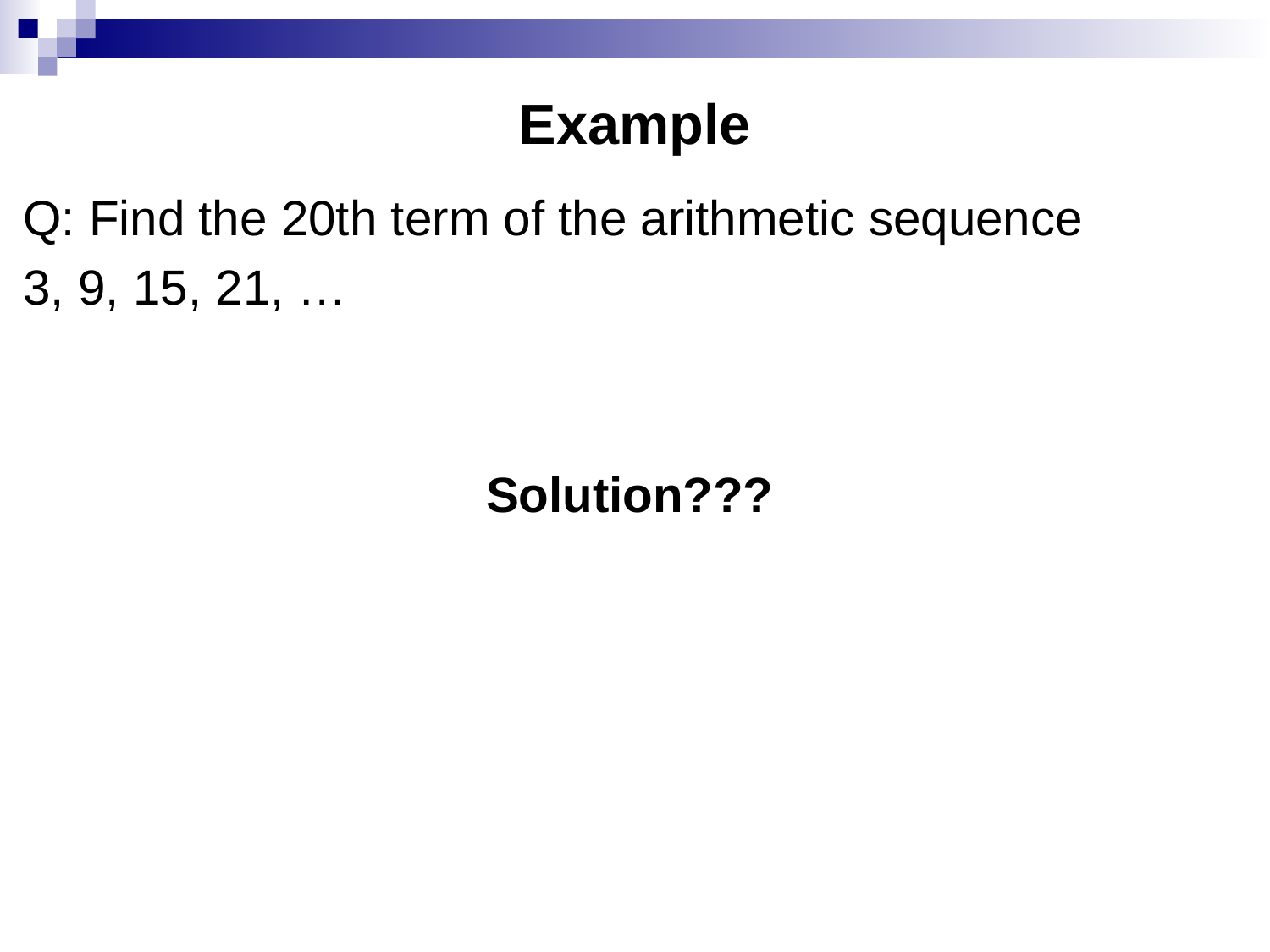

# Example
Q: Find the 20th term of the arithmetic sequence
3, 9, 15, 21, …

Solution???